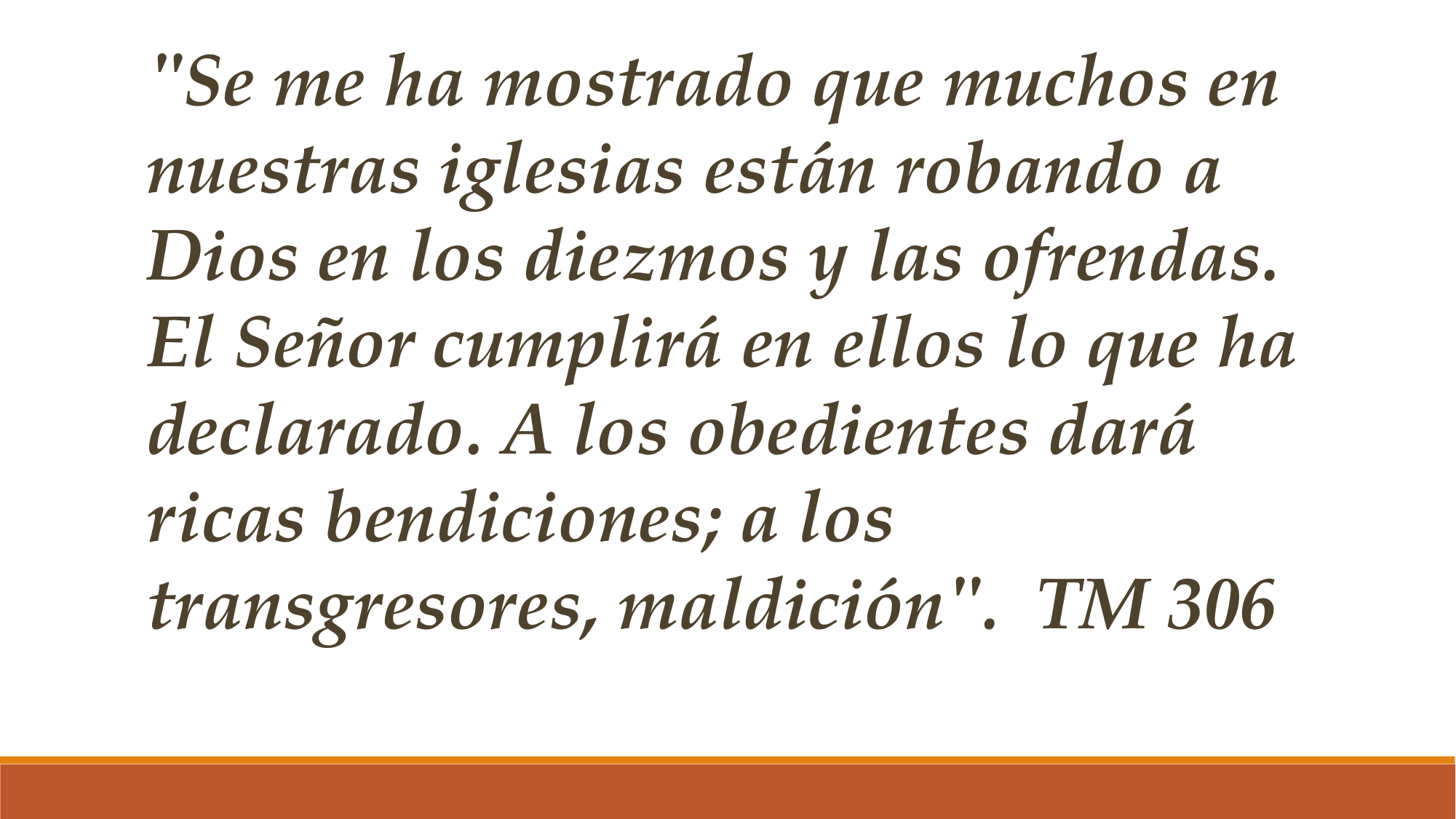

"Se me ha mostrado que muchos en nuestras iglesias están robando a Dios en los diezmos y las ofrendas. El Señor cumplirá en ellos lo que ha declarado. A los obedientes dará ricas bendiciones; a los transgresores, maldición".  TM 306